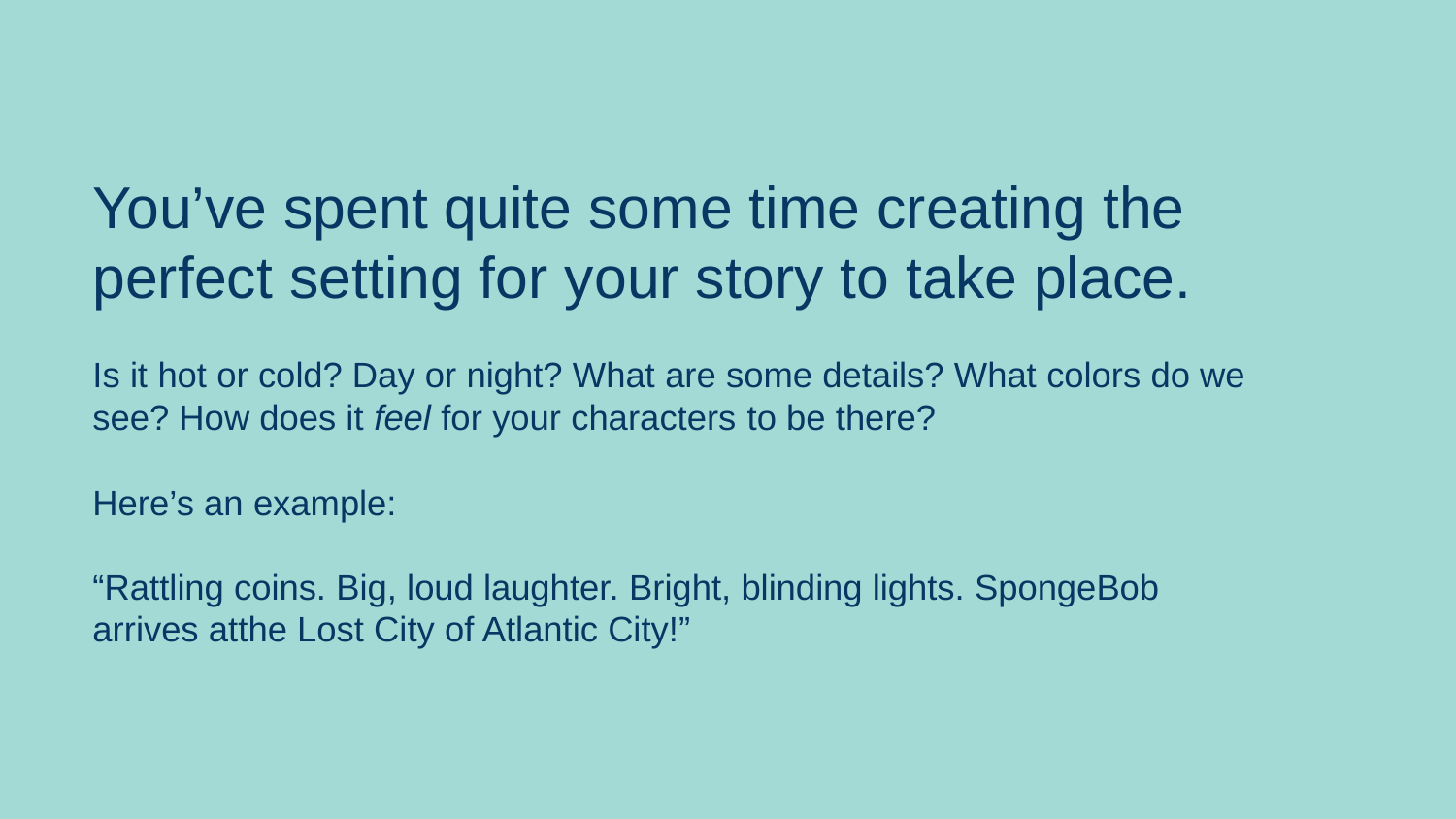

# You’ve spent quite some time creating the perfect setting for your story to take place.

Is it hot or cold? Day or night? What are some details? What colors do we see? How does it feel for your characters to be there?

Here’s an example:

“Rattling coins. Big, loud laughter. Bright, blinding lights. SpongeBob arrives atthe Lost City of Atlantic City!”